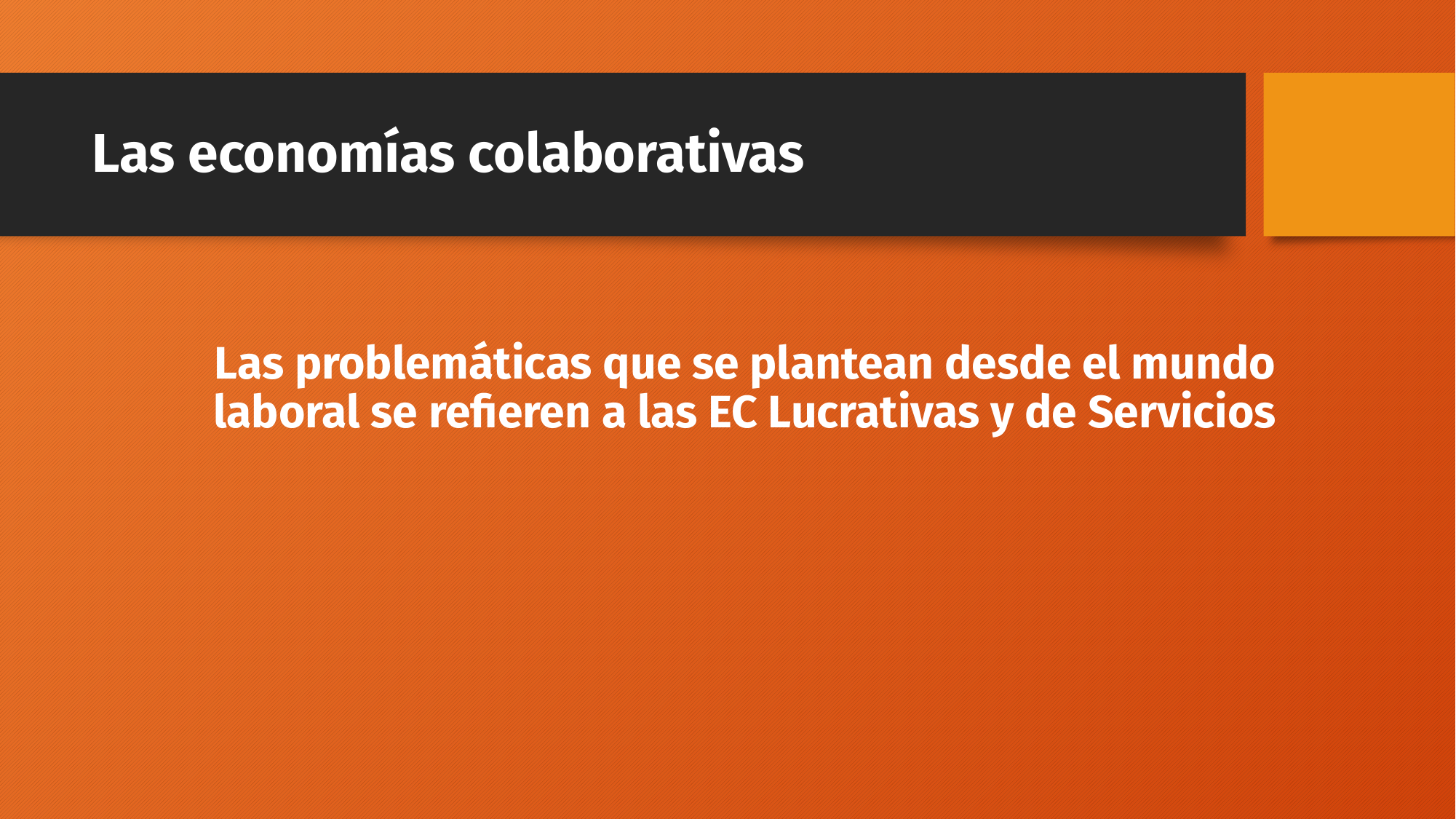

# Las economías colaborativas

Las problemáticas que se plantean desde el mundo laboral se refieren a las EC Lucrativas y de Servicios